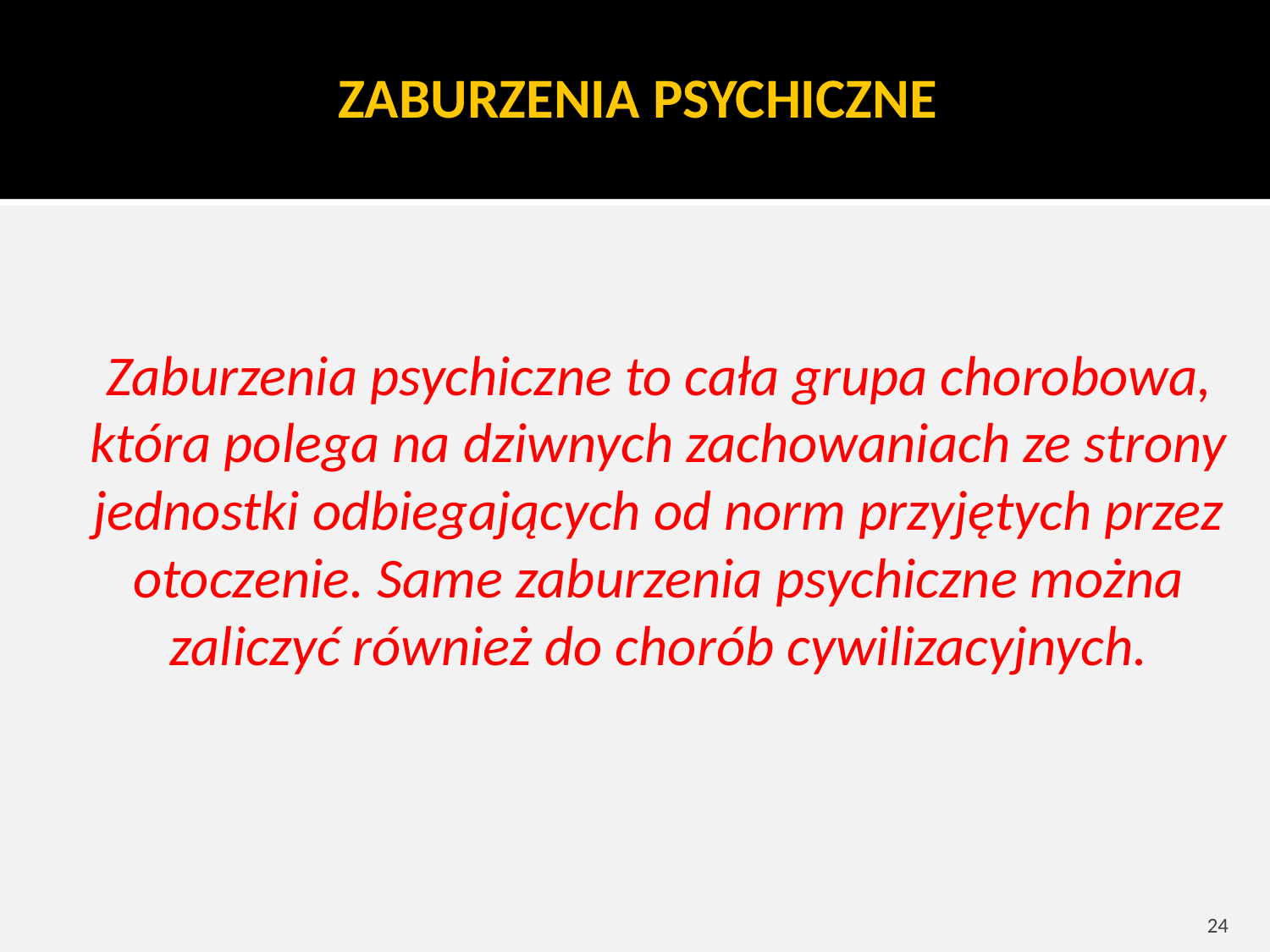

ZABURZENIA PSYCHICZNE
Zaburzenia psychiczne to cała grupa chorobowa, która polega na dziwnych zachowaniach ze strony jednostki odbiegających od norm przyjętych przez otoczenie. Same zaburzenia psychiczne można zaliczyć również do chorób cywilizacyjnych.
24